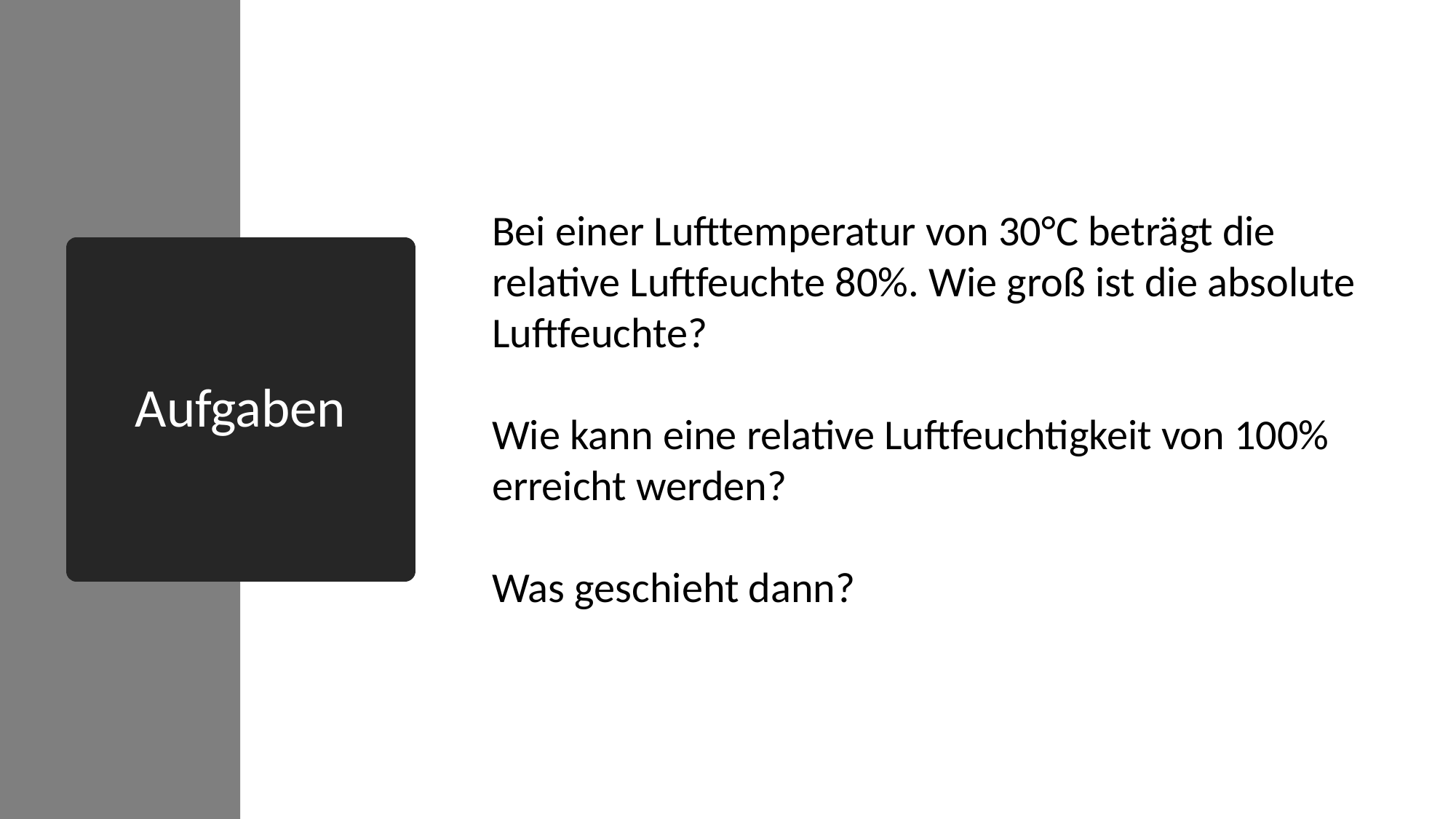

Bei einer Lufttemperatur von 30°C beträgt die relative Luftfeuchte 80%. Wie groß ist die absolute Luftfeuchte?

Wie kann eine relative Luftfeuchtigkeit von 100% erreicht werden?

Was geschieht dann?
# Aufgaben